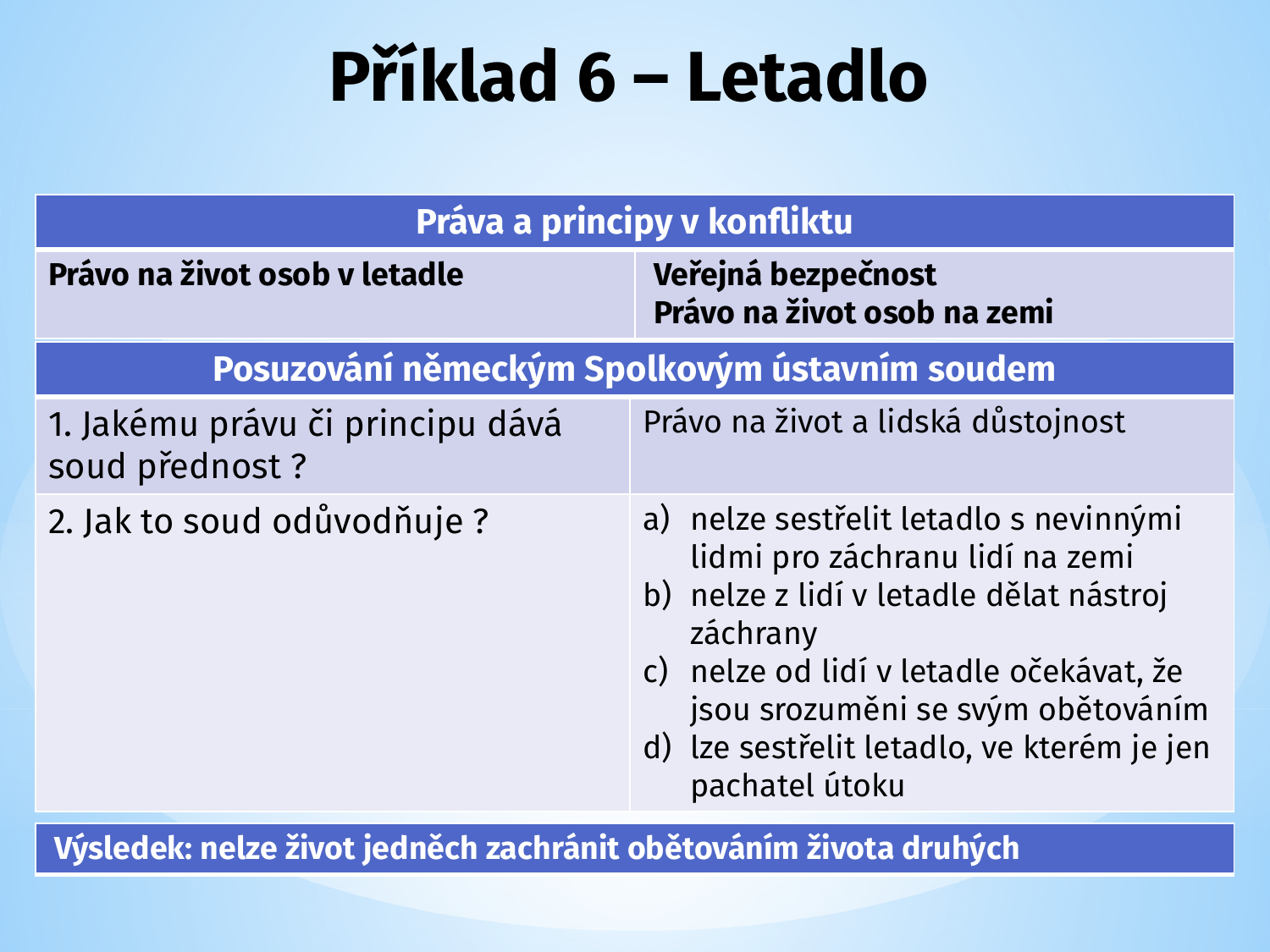

# Příklad 6 – Letadlo

| Práva a principy v konfliktu |  |
| --- | --- |
| Právo na život osob v letadle | Veřejná bezpečnost Právo na život osob na zemi |
| Posuzování německým Spolkovým ústavním soudem |  |
| --- | --- |
| 1. Jakému právu či principu dává soud přednost ? | Právo na život a lidská důstojnost |
| 2. Jak to soud odůvodňuje ? | nelze sestřelit letadlo s nevinnými lidmi pro záchranu lidí na zemi nelze z lidí v letadle dělat nástroj záchrany nelze od lidí v letadle očekávat, že jsou srozuměni se svým obětováním lze sestřelit letadlo, ve kterém je jen pachatel útoku |
| Výsledek: nelze život jedněch zachránit obětováním života druhých |
| --- |